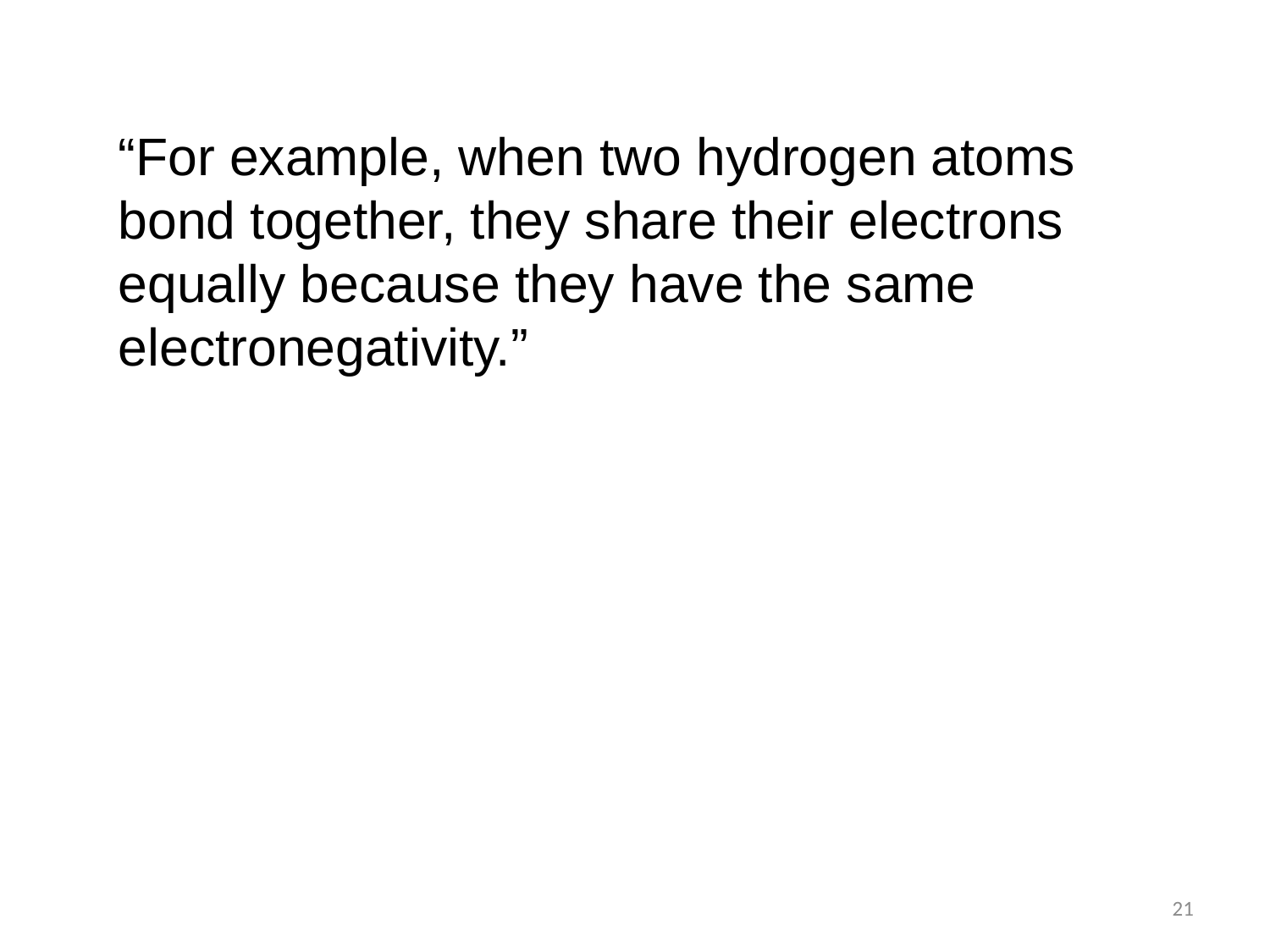

“For example, when two hydrogen atoms bond together, they share their electrons equally because they have the same electronegativity.”
21